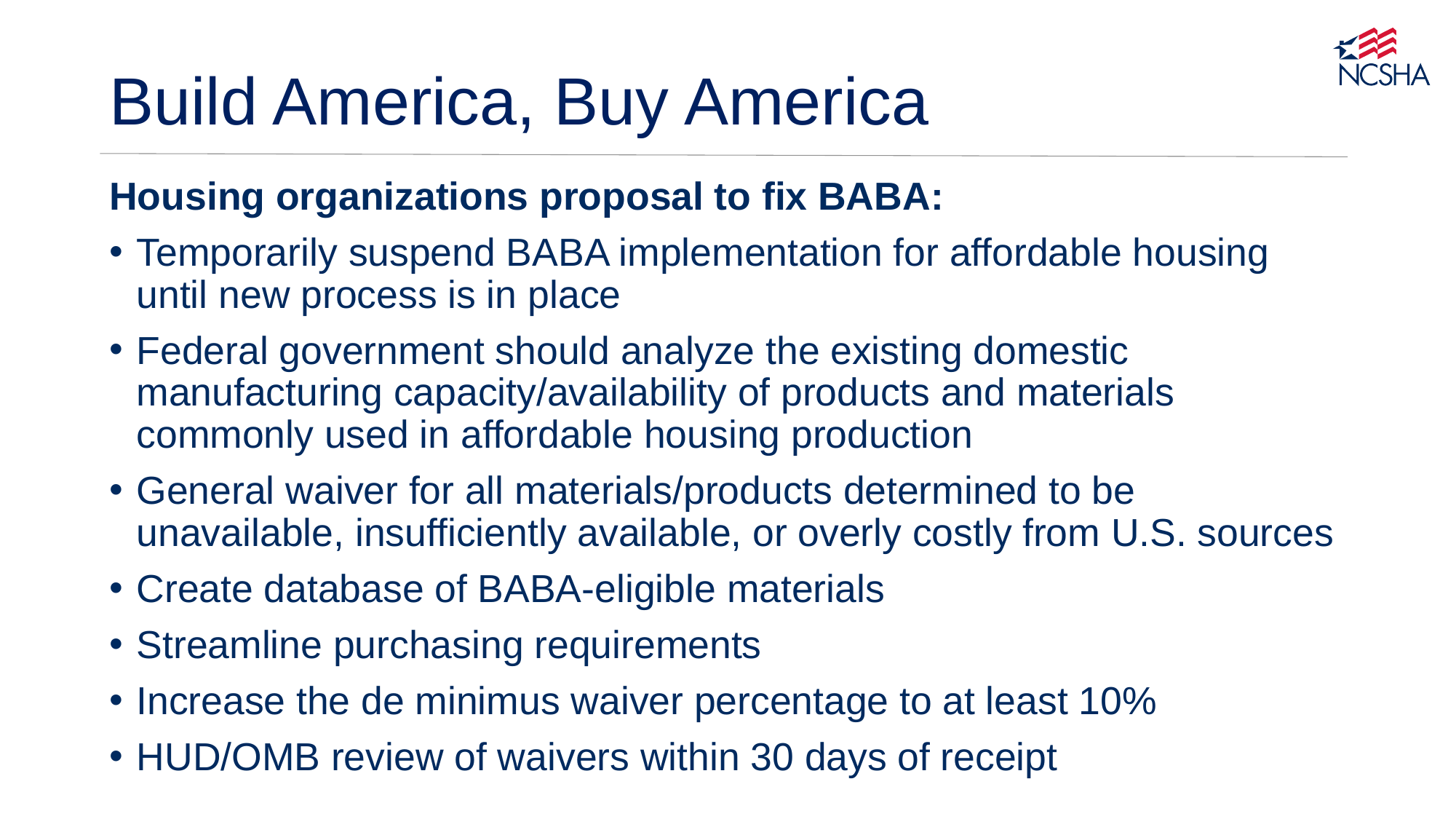

# Build America, Buy America
Housing organizations proposal to fix BABA:
Temporarily suspend BABA implementation for affordable housing until new process is in place
Federal government should analyze the existing domestic manufacturing capacity/availability of products and materials commonly used in affordable housing production
General waiver for all materials/products determined to be unavailable, insufficiently available, or overly costly from U.S. sources
Create database of BABA-eligible materials
Streamline purchasing requirements
Increase the de minimus waiver percentage to at least 10%
HUD/OMB review of waivers within 30 days of receipt